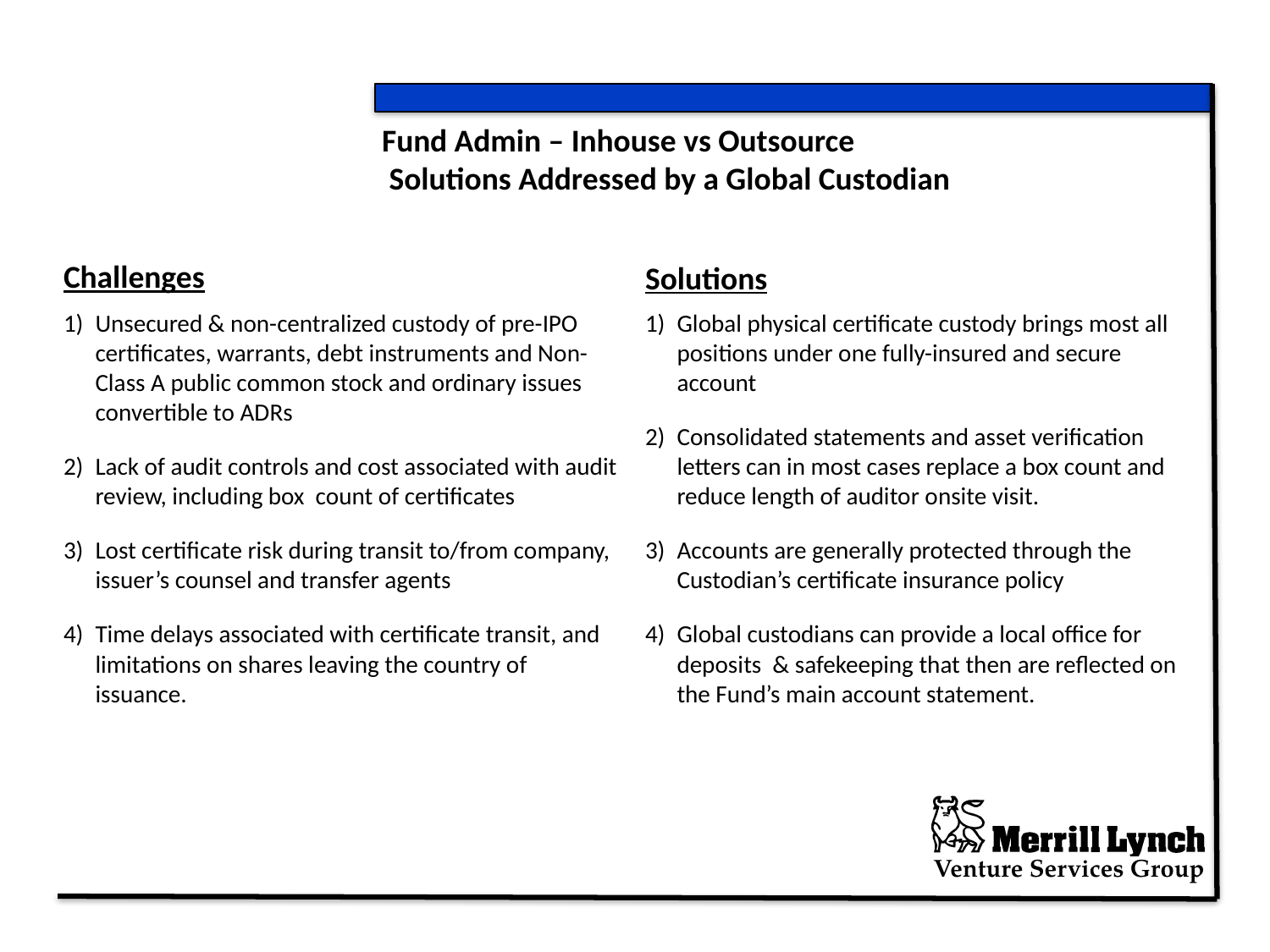

# Fund Admin – Inhouse vs Outsource Solutions Addressed by a Global Custodian
Challenges
Solutions
Unsecured & non-centralized custody of pre-IPO certificates, warrants, debt instruments and Non-Class A public common stock and ordinary issues convertible to ADRs
Lack of audit controls and cost associated with audit review, including box  count of certificates
Lost certificate risk during transit to/from company, issuer’s counsel and transfer agents
Time delays associated with certificate transit, and limitations on shares leaving the country of issuance.
Global physical certificate custody brings most all positions under one fully-insured and secure account
Consolidated statements and asset verification  letters can in most cases replace a box count and reduce length of auditor onsite visit.
Accounts are generally protected through the Custodian’s certificate insurance policy
Global custodians can provide a local office for deposits  & safekeeping that then are reflected on the Fund’s main account statement.